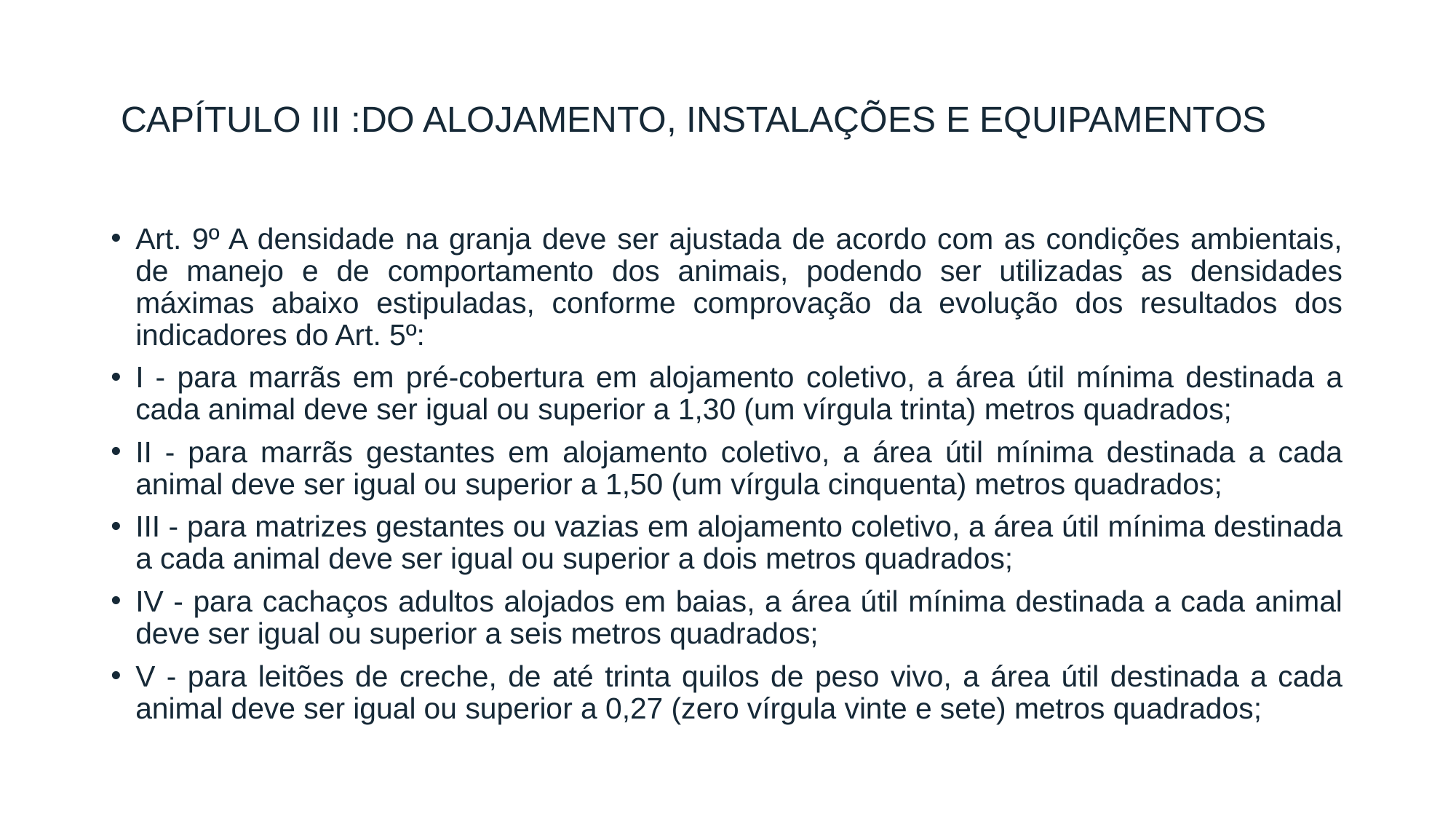

# CAPÍTULO III :DO ALOJAMENTO, INSTALAÇÕES E EQUIPAMENTOS
Art. 9º A densidade na granja deve ser ajustada de acordo com as condições ambientais, de manejo e de comportamento dos animais, podendo ser utilizadas as densidades máximas abaixo estipuladas, conforme comprovação da evolução dos resultados dos indicadores do Art. 5º:
I - para marrãs em pré-cobertura em alojamento coletivo, a área útil mínima destinada a cada animal deve ser igual ou superior a 1,30 (um vírgula trinta) metros quadrados;
II - para marrãs gestantes em alojamento coletivo, a área útil mínima destinada a cada animal deve ser igual ou superior a 1,50 (um vírgula cinquenta) metros quadrados;
III - para matrizes gestantes ou vazias em alojamento coletivo, a área útil mínima destinada a cada animal deve ser igual ou superior a dois metros quadrados;
IV - para cachaços adultos alojados em baias, a área útil mínima destinada a cada animal deve ser igual ou superior a seis metros quadrados;
V - para leitões de creche, de até trinta quilos de peso vivo, a área útil destinada a cada animal deve ser igual ou superior a 0,27 (zero vírgula vinte e sete) metros quadrados;